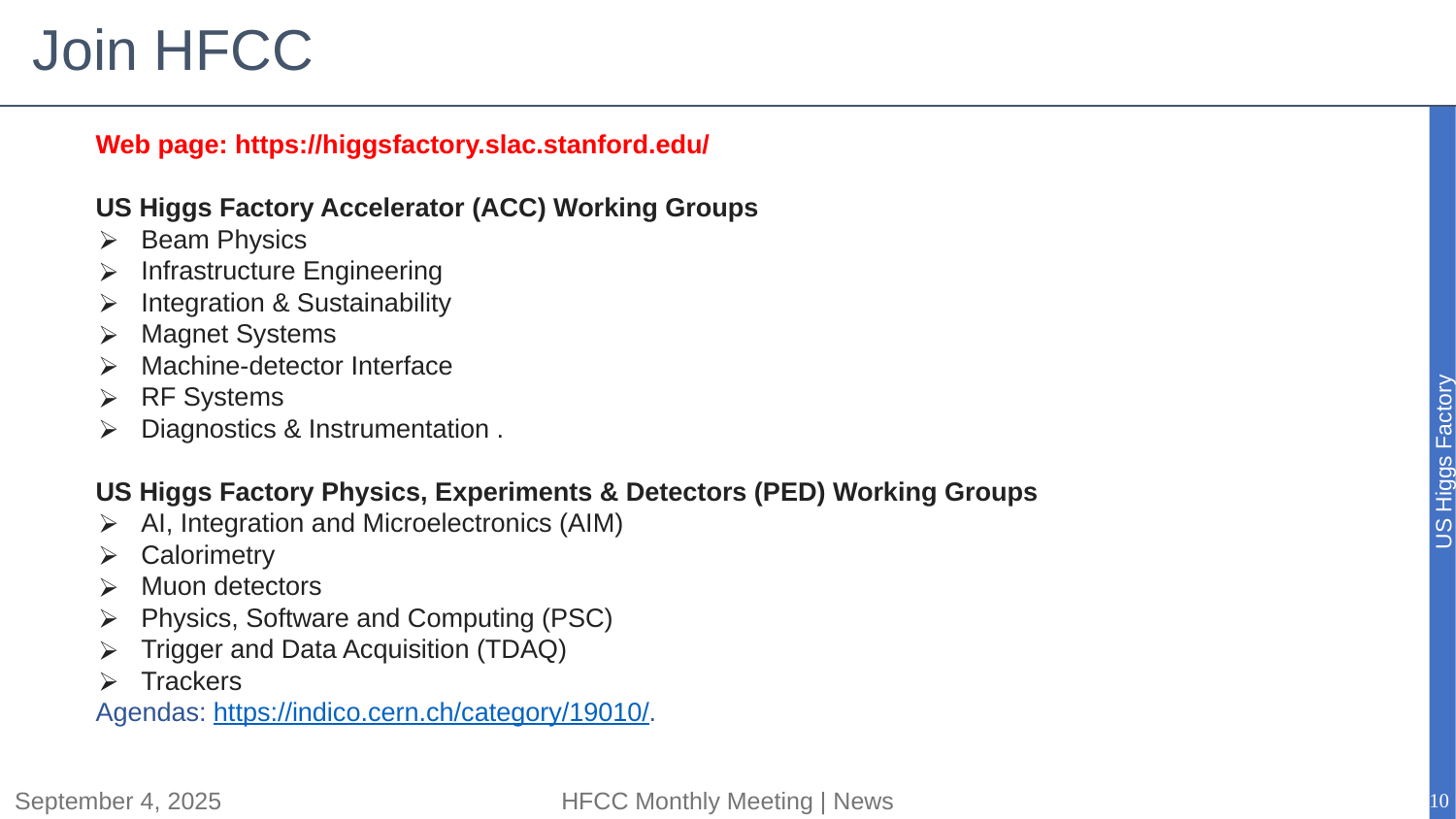

# Join HFCC
Web page: https://higgsfactory.slac.stanford.edu/

US Higgs Factory Accelerator (ACC) Working Groups
Beam Physics
Infrastructure Engineering
Integration & Sustainability
Magnet Systems
Machine-detector Interface
RF Systems
Diagnostics & Instrumentation .
US Higgs Factory Physics, Experiments & Detectors (PED) Working Groups
AI, Integration and Microelectronics (AIM)
Calorimetry
Muon detectors
Physics, Software and Computing (PSC)
Trigger and Data Acquisition (TDAQ)
Trackers
Agendas: https://indico.cern.ch/category/19010/.
September 4, 2025
HFCC Monthly Meeting | News
10